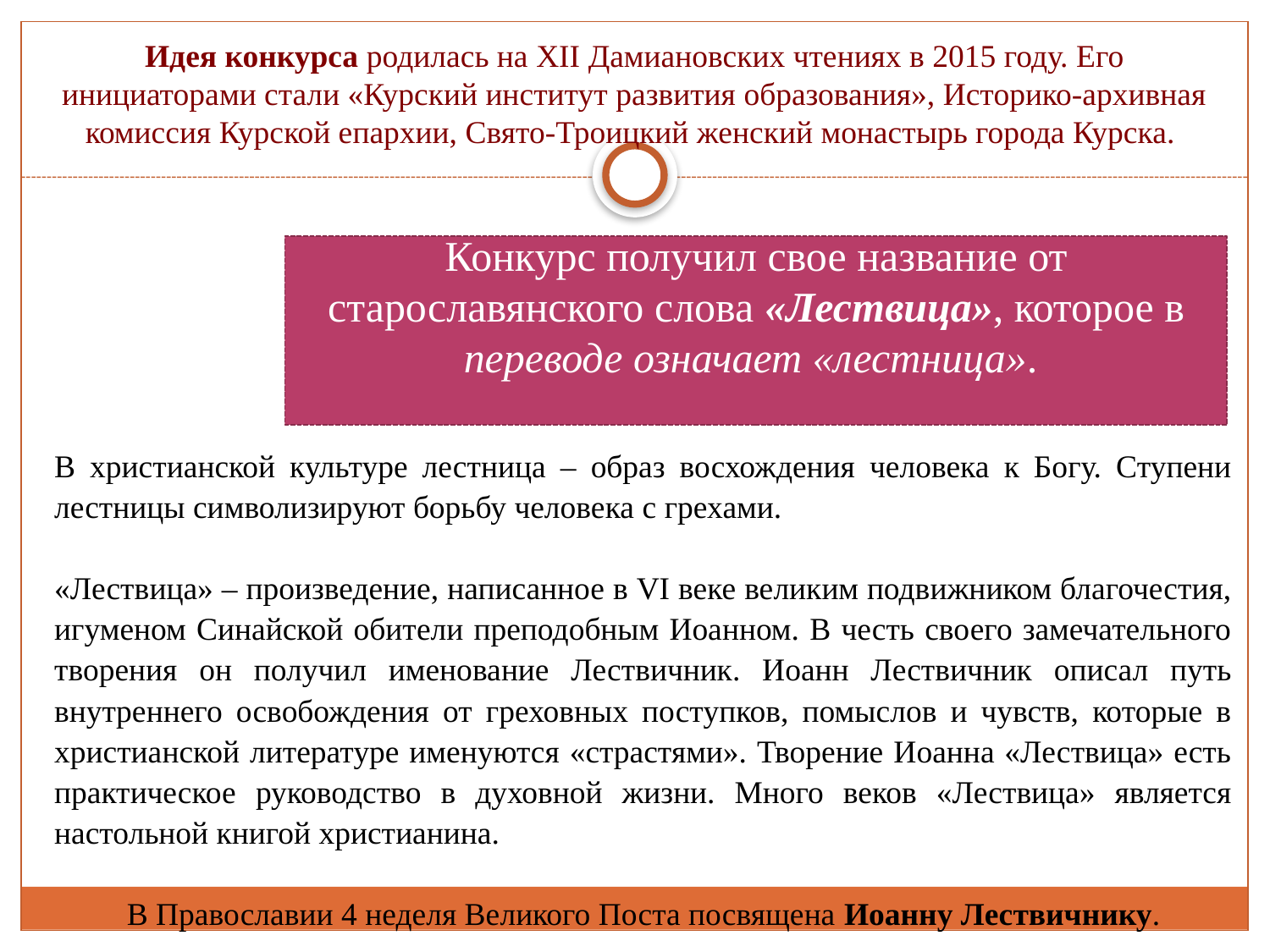

# Идея конкурса родилась на XII Дамиановских чтениях в 2015 году. Его инициаторами стали «Курский институт развития образования», Историко-архивная комиссия Курской епархии, Свято-Троицкий женский монастырь города Курска.

В христианской культуре лестница – образ восхождения человека к Богу. Ступени лестницы символизируют борьбу человека с грехами.

«Лествица» – произведение, написанное в VI веке великим подвижником благочестия, игуменом Синайской обители преподобным Иоанном. В честь своего замечательного творения он получил именование Лествичник. Иоанн Лествичник описал путь внутреннего освобождения от греховных поступков, помыслов и чувств, которые в христианской литературе именуются «страстями». Творение Иоанна «Лествица» есть практическое руководство в духовной жизни. Много веков «Лествица» является настольной книгой христианина.

В Православии 4 неделя Великого Поста посвящена Иоанну Лествичнику.
Конкурс получил свое название от старославянского слова «Лествица», которое в переводе означает «лестница».